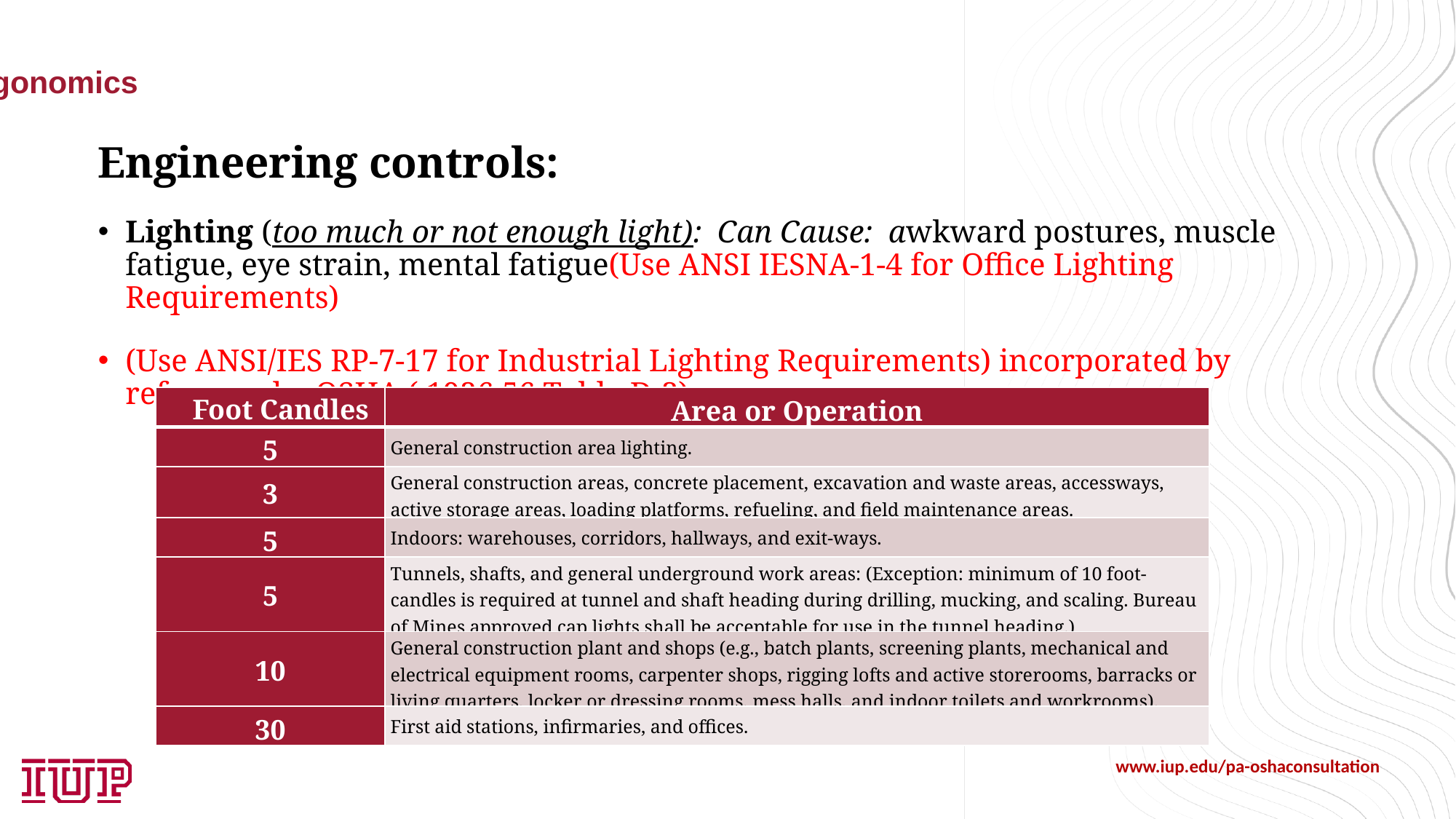

# Industrial Ergonomics
Engineering controls:
Lighting (too much or not enough light):  Can Cause:  awkward postures, muscle fatigue, eye strain, mental fatigue(Use ANSI IESNA-1-4 for Office Lighting Requirements)
(Use ANSI/IES RP-7-17 for Industrial Lighting Requirements) incorporated by reference by OSHA ( 1926.56 Table D-3)

|  | Area or Operation |
| --- | --- |
| 5 | General construction area lighting. |
| 3 | General construction areas, concrete placement, excavation and waste areas, accessways, active storage areas, loading platforms, refueling, and field maintenance areas. |
| 5 | Indoors: warehouses, corridors, hallways, and exit-ways. |
| 5 | Tunnels, shafts, and general underground work areas: (Exception: minimum of 10 foot- candles is required at tunnel and shaft heading during drilling, mucking, and scaling. Bureau of Mines approved cap lights shall be acceptable for use in the tunnel heading.) |
| 10 | General construction plant and shops (e.g., batch plants, screening plants, mechanical and electrical equipment rooms, carpenter shops, rigging lofts and active storerooms, barracks or living quarters, locker or dressing rooms, mess halls, and indoor toilets and workrooms). |
| 30 | First aid stations, infirmaries, and offices. |
Foot Candles
www.iup.edu/pa-oshaconsultation